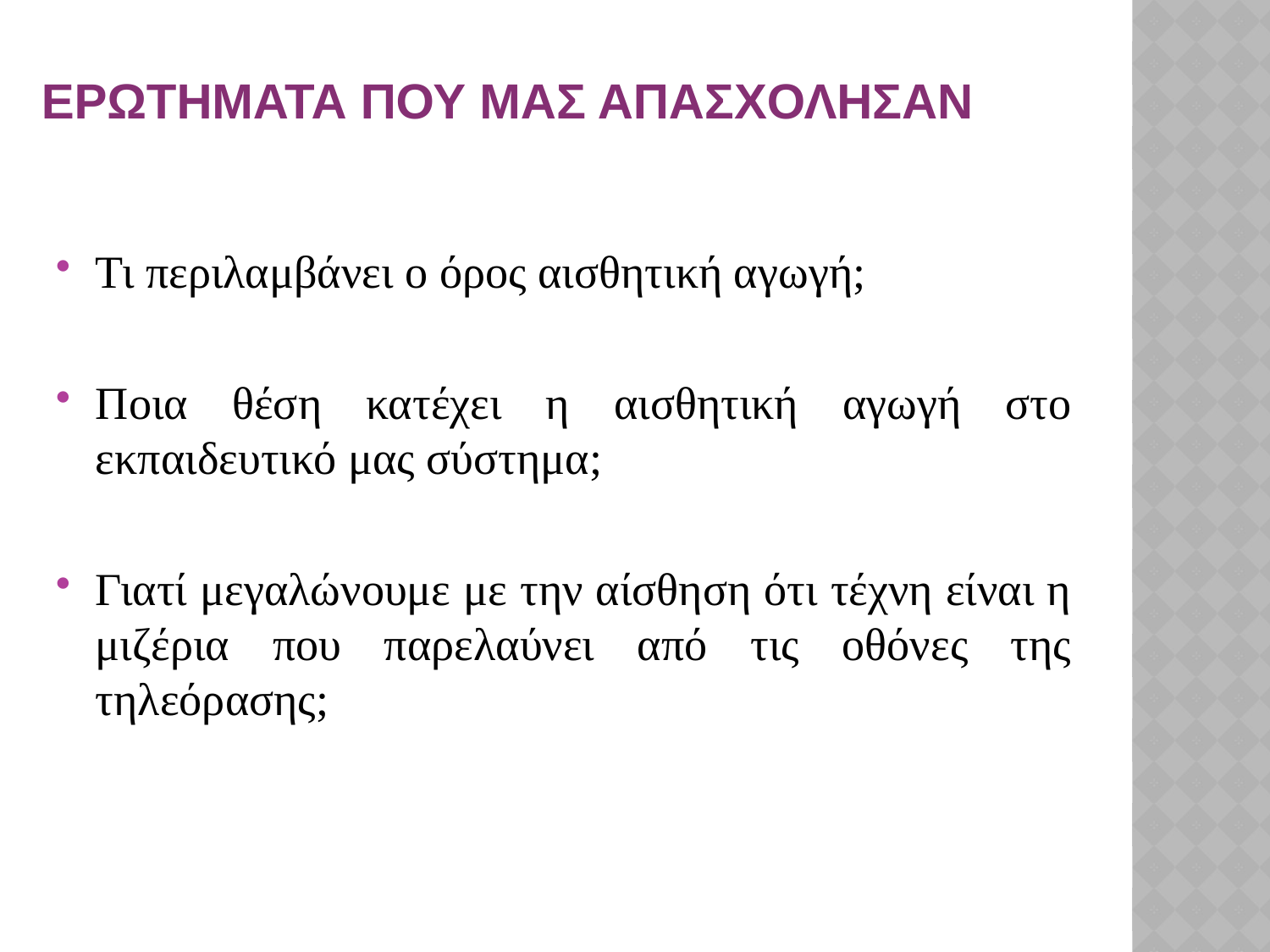

# Ερωτηματα που μασ απασχολησαν
Τι περιλαμβάνει ο όρος αισθητική αγωγή;

Ποια θέση κατέχει η αισθητική αγωγή στο εκπαιδευτικό μας σύστημα;

Γιατί μεγαλώνουμε με την αίσθηση ότι τέχνη είναι η μιζέρια που παρελαύνει από τις οθόνες της τηλεόρασης;